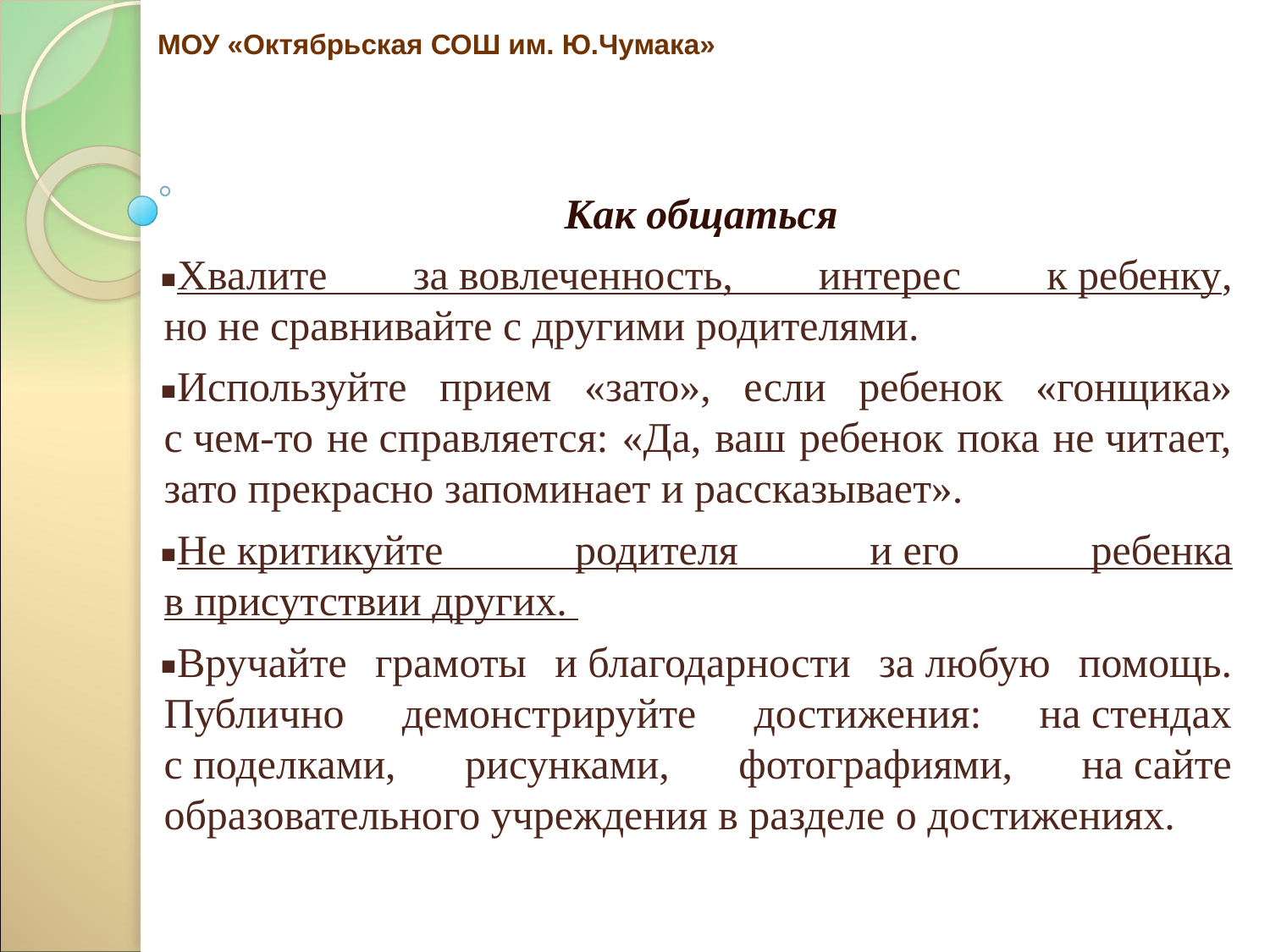

# МОУ «Октябрьская СОШ им. Ю.Чумака»

 Как общаться
Хвалите за вовлеченность, интерес к ребенку, но не сравнивайте с другими родителями.
Используйте прием «зато», если ребенок «гонщика» с чем-то не справляется: «Да, ваш ребенок пока не читает, зато прекрасно запоминает и рассказывает».
Не критикуйте родителя и его ребенка в присутствии других.
Вручайте грамоты и благодарности за любую помощь. Публично демонстрируйте достижения: на стендах с поделками, рисунками, фотографиями, на сайте образовательного учреждения в разделе о достижениях.